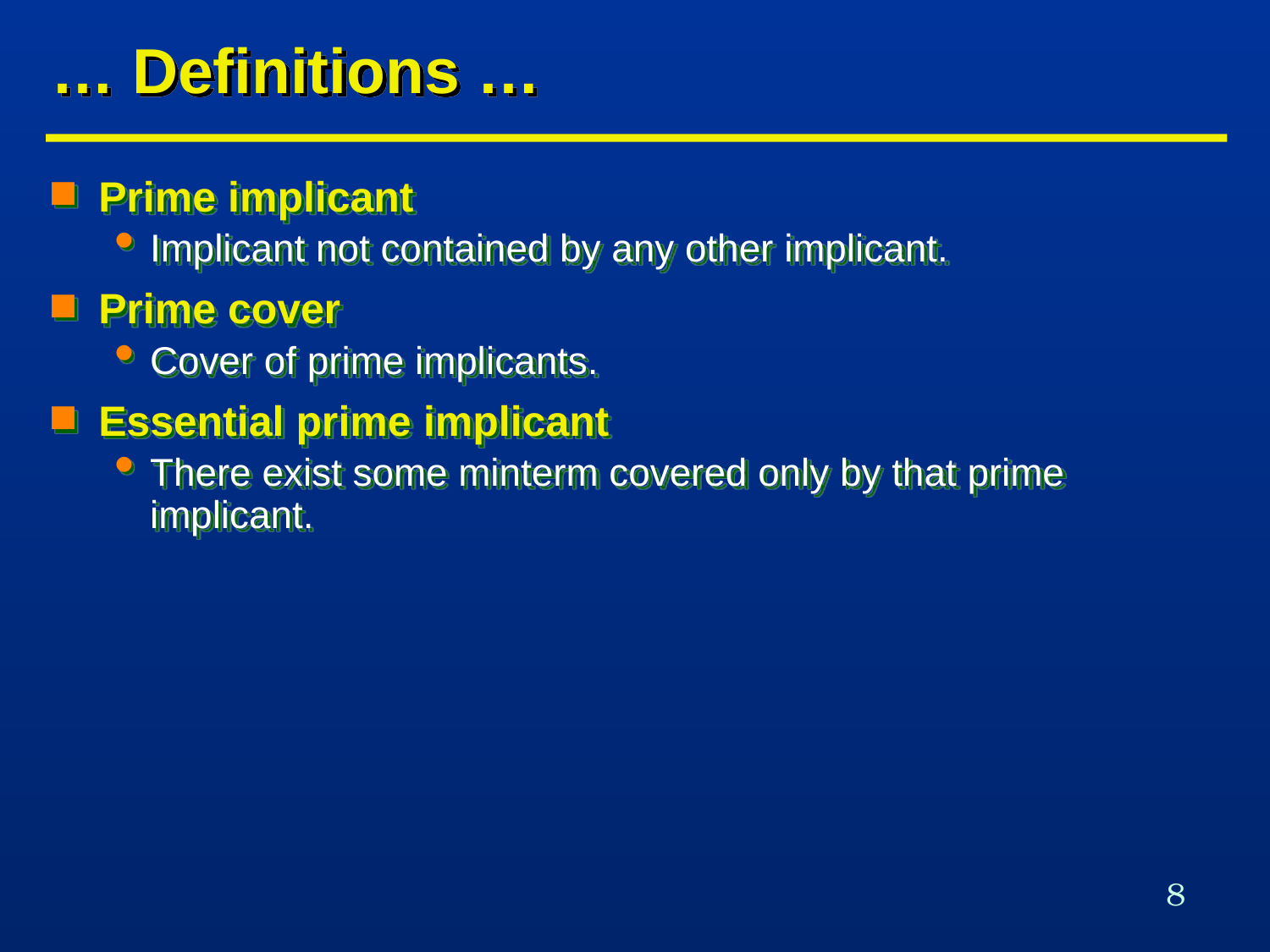

# … Definitions …
Prime implicant
Implicant not contained by any other implicant.
Prime cover
Cover of prime implicants.
Essential prime implicant
There exist some minterm covered only by that prime implicant.